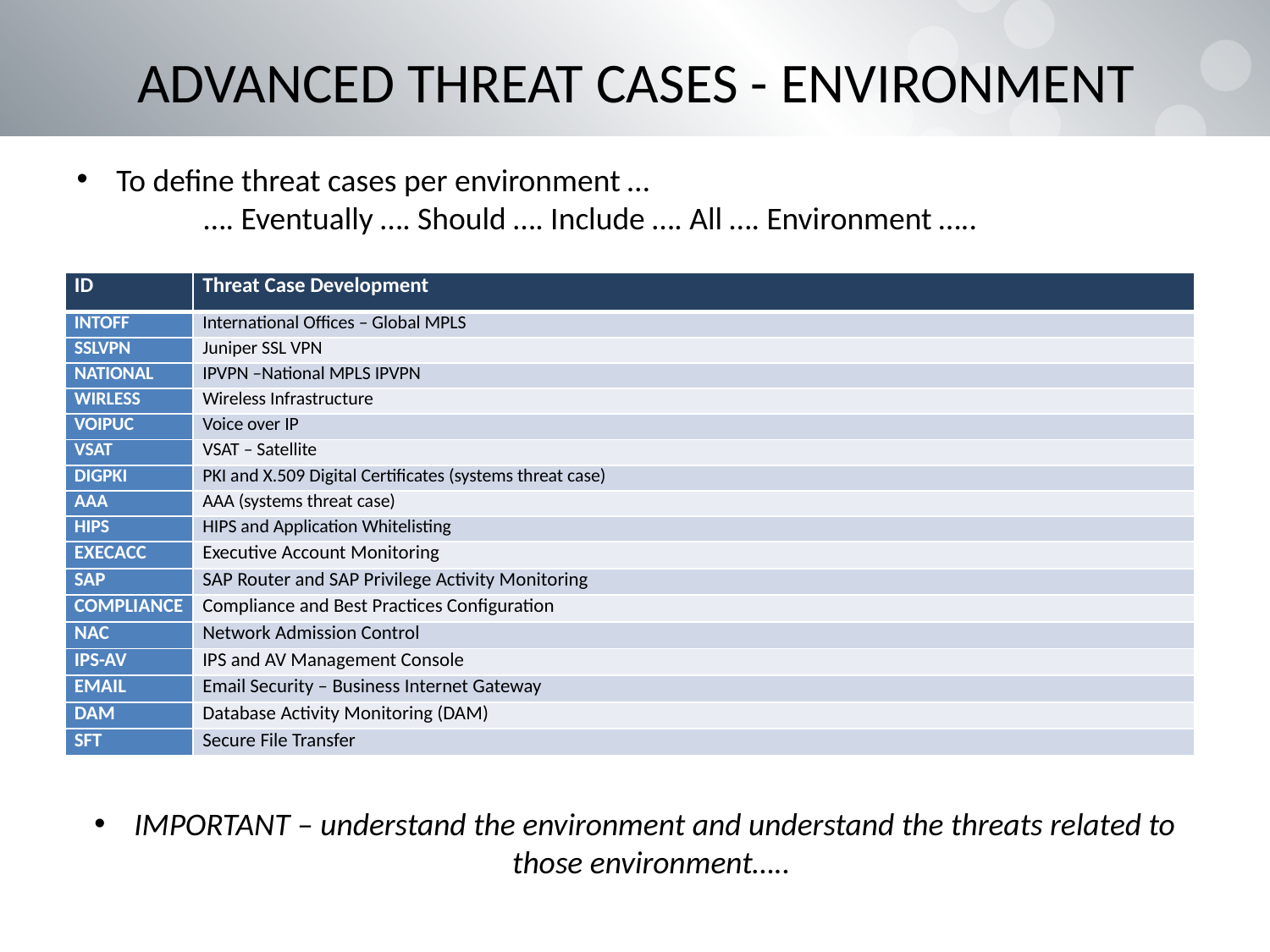

# Advanced threat cases - environment
To define threat cases per environment …
	…. Eventually …. Should …. Include …. All …. Environment …..

| ID | Threat Case Development |
| --- | --- |
| INTOFF | International Offices – Global MPLS |
| SSLVPN | Juniper SSL VPN |
| NATIONAL | IPVPN –National MPLS IPVPN |
| WIRLESS | Wireless Infrastructure |
| VOIPUC | Voice over IP |
| VSAT | VSAT – Satellite |
| DIGPKI | PKI and X.509 Digital Certificates (systems threat case) |
| AAA | AAA (systems threat case) |
| HIPS | HIPS and Application Whitelisting |
| EXECACC | Executive Account Monitoring |
| SAP | SAP Router and SAP Privilege Activity Monitoring |
| COMPLIANCE | Compliance and Best Practices Configuration |
| NAC | Network Admission Control |
| IPS-AV | IPS and AV Management Console |
| EMAIL | Email Security – Business Internet Gateway |
| DAM | Database Activity Monitoring (DAM) |
| SFT | Secure File Transfer |
IMPORTANT – understand the environment and understand the threats related to those environment…..